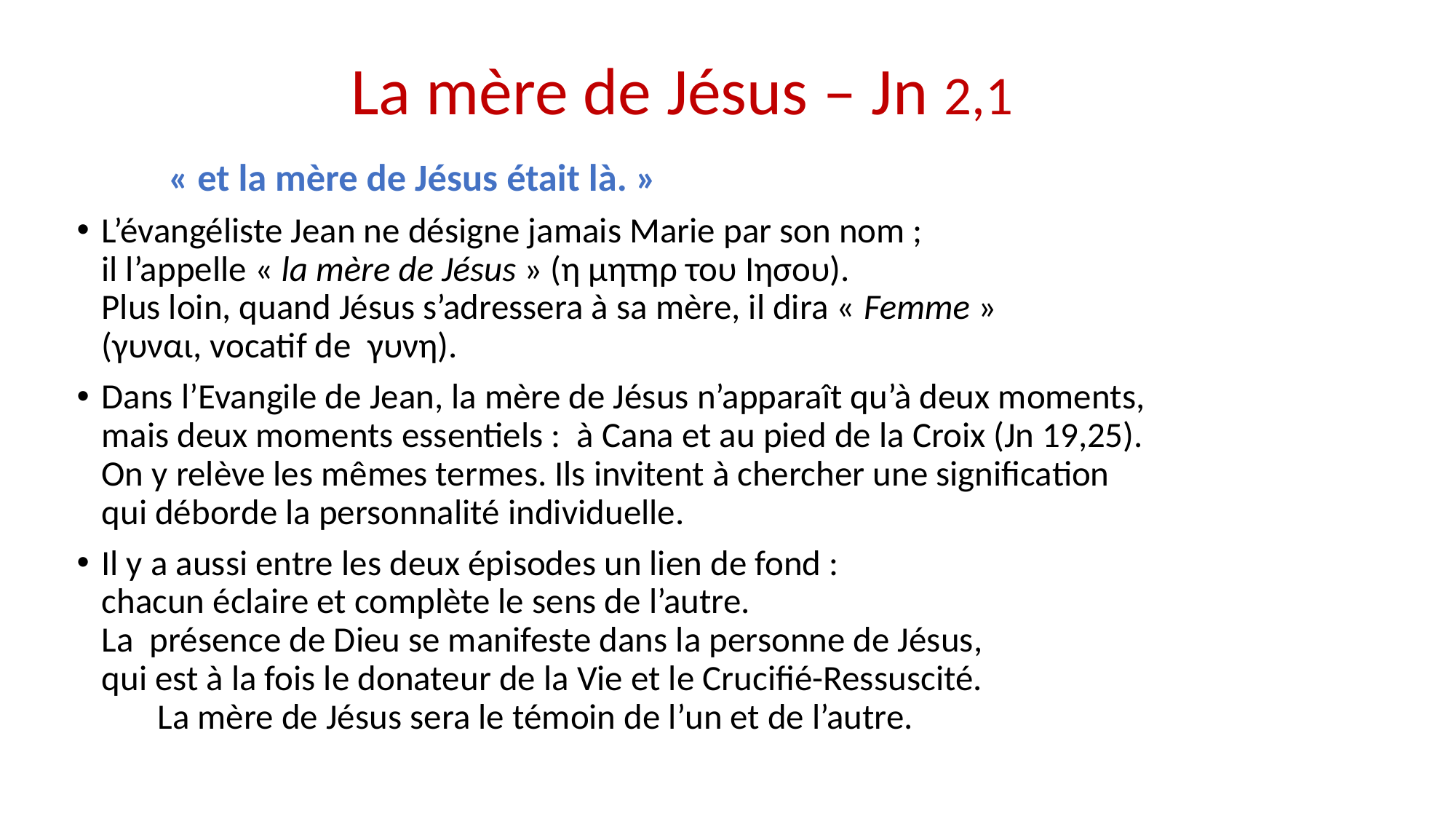

# La mère de Jésus – Jn 2,1
			« et la mère de Jésus était là. »
L’évangéliste Jean ne désigne jamais Marie par son nom ;
il l’appelle « la mère de Jésus » (η μητηρ του Ιησου).
Plus loin, quand Jésus s’adressera à sa mère, il dira « Femme »
(γυναι, vocatif de  γυνη).
Dans l’Evangile de Jean, la mère de Jésus n’apparaît qu’à deux moments,
mais deux moments essentiels :  à Cana et au pied de la Croix (Jn 19,25).
On y relève les mêmes termes. Ils invitent à chercher une signification
qui déborde la personnalité individuelle.
Il y a aussi entre les deux épisodes un lien de fond :
chacun éclaire et complète le sens de l’autre.
La  présence de Dieu se manifeste dans la personne de Jésus,
qui est à la fois le donateur de la Vie et le Crucifié-Ressuscité.
       La mère de Jésus sera le témoin de l’un et de l’autre.